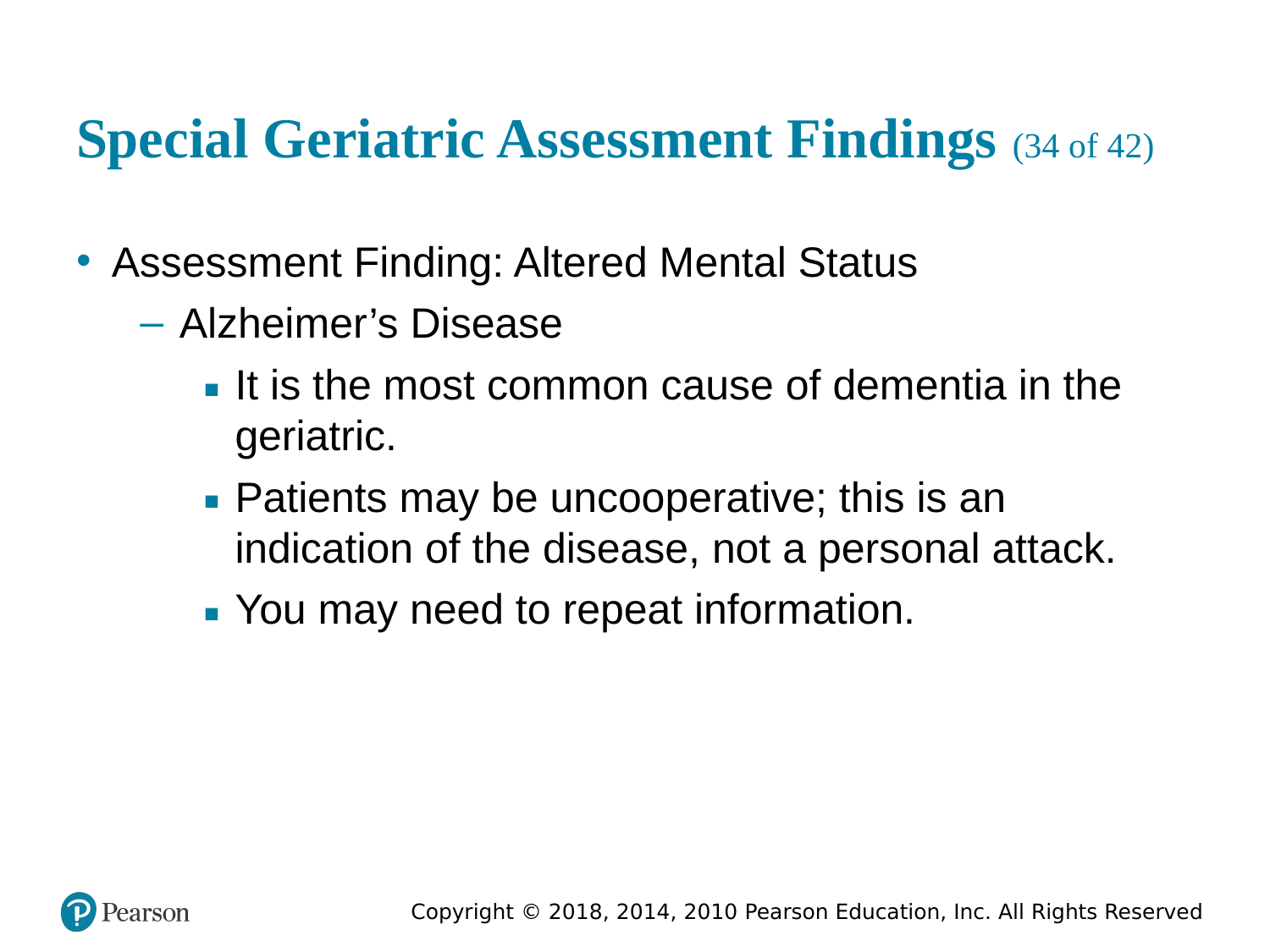

# Special Geriatric Assessment Findings (34 of 42)
Assessment Finding: Altered Mental Status
Alzheimer’s Disease
It is the most common cause of dementia in the geriatric.
Patients may be uncooperative; this is an indication of the disease, not a personal attack.
You may need to repeat information.